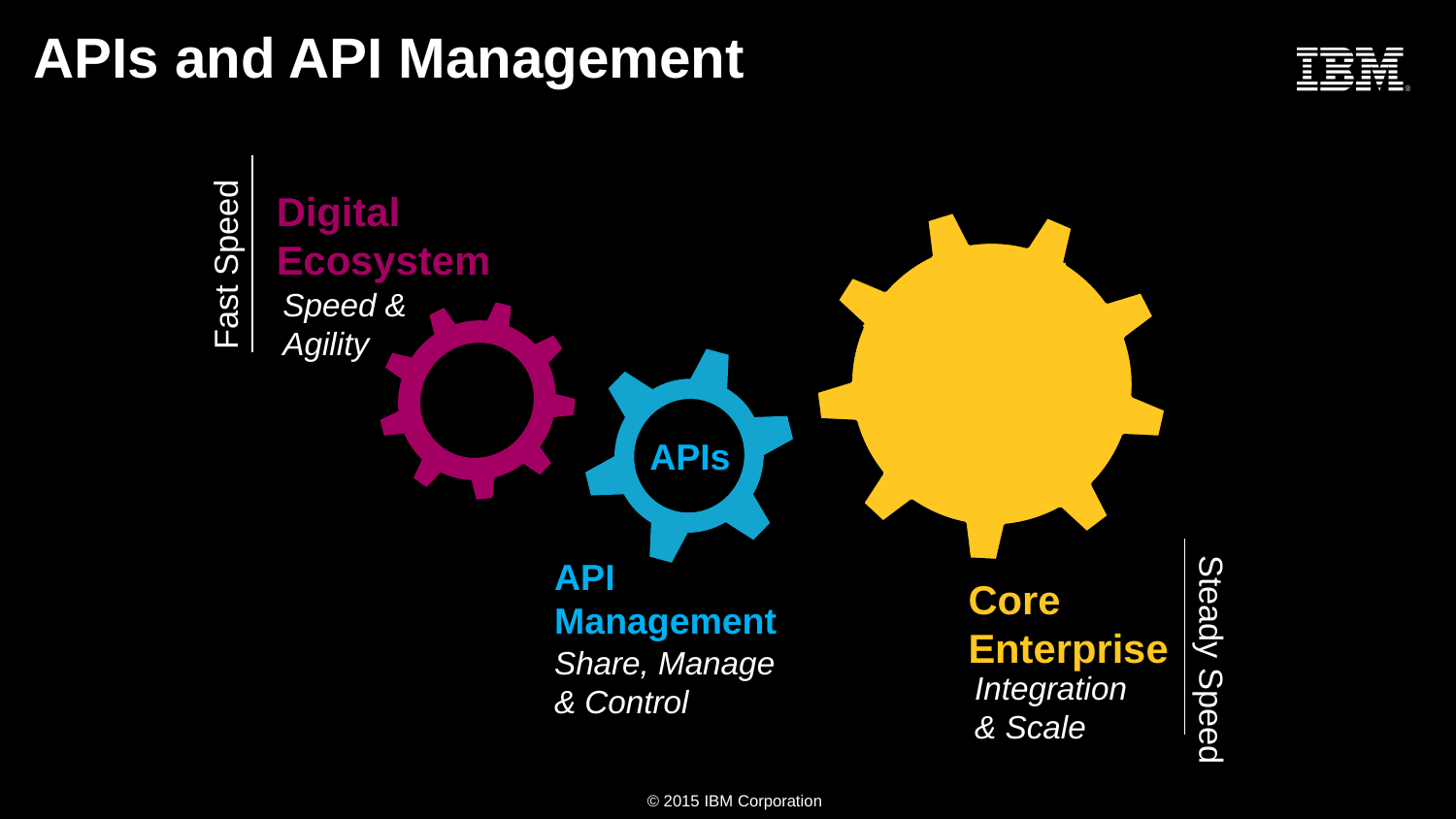

APIs and API Management
Digital Ecosystem

Fast Speed
Speed & Agility

APIs
API
Management
Core Enterprise
Steady Speed
Share, Manage & Control
Integration & Scale